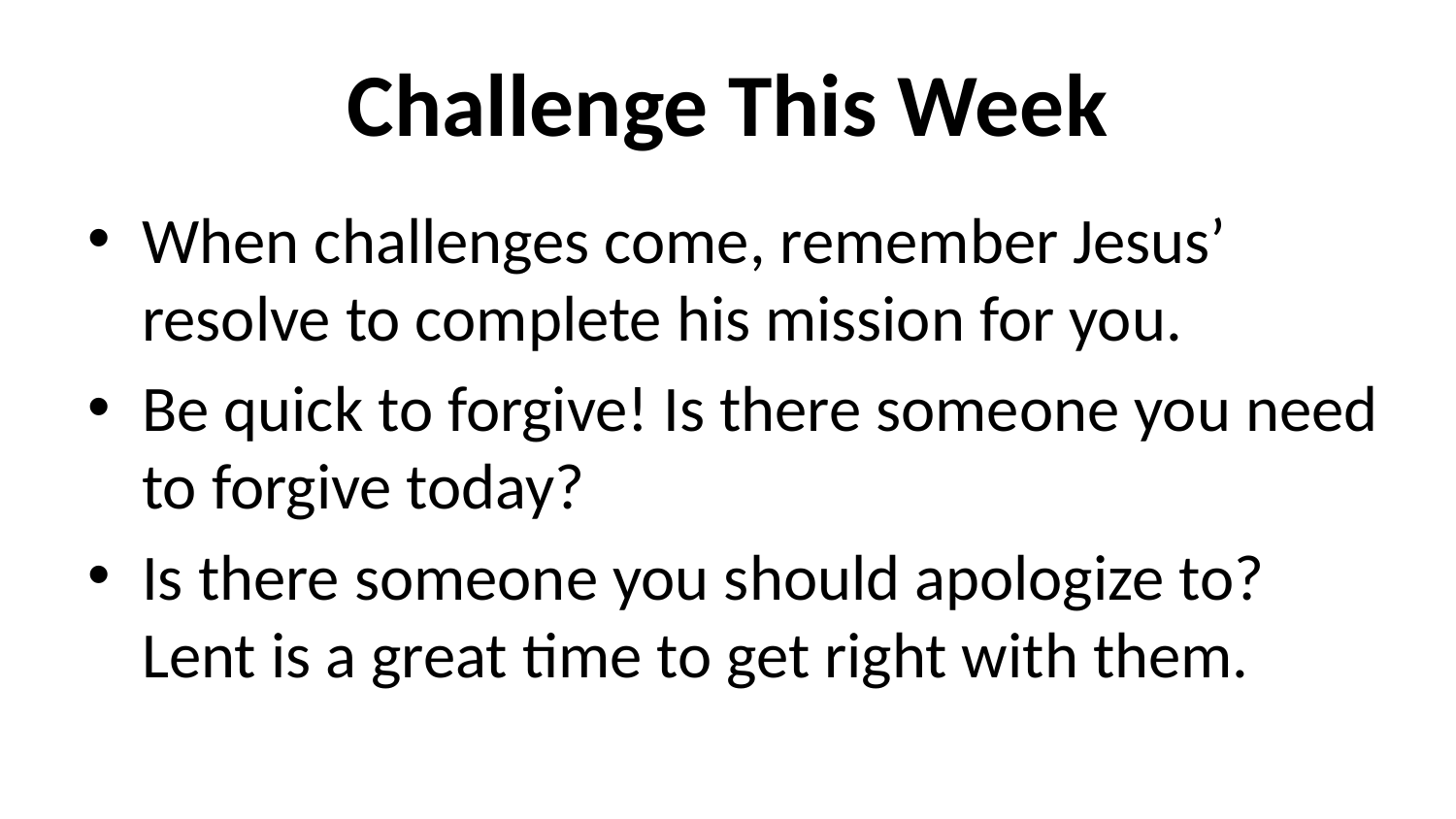

# Challenge This Week
When challenges come, remember Jesus’ resolve to complete his mission for you.
Be quick to forgive! Is there someone you need to forgive today?
Is there someone you should apologize to? Lent is a great time to get right with them.